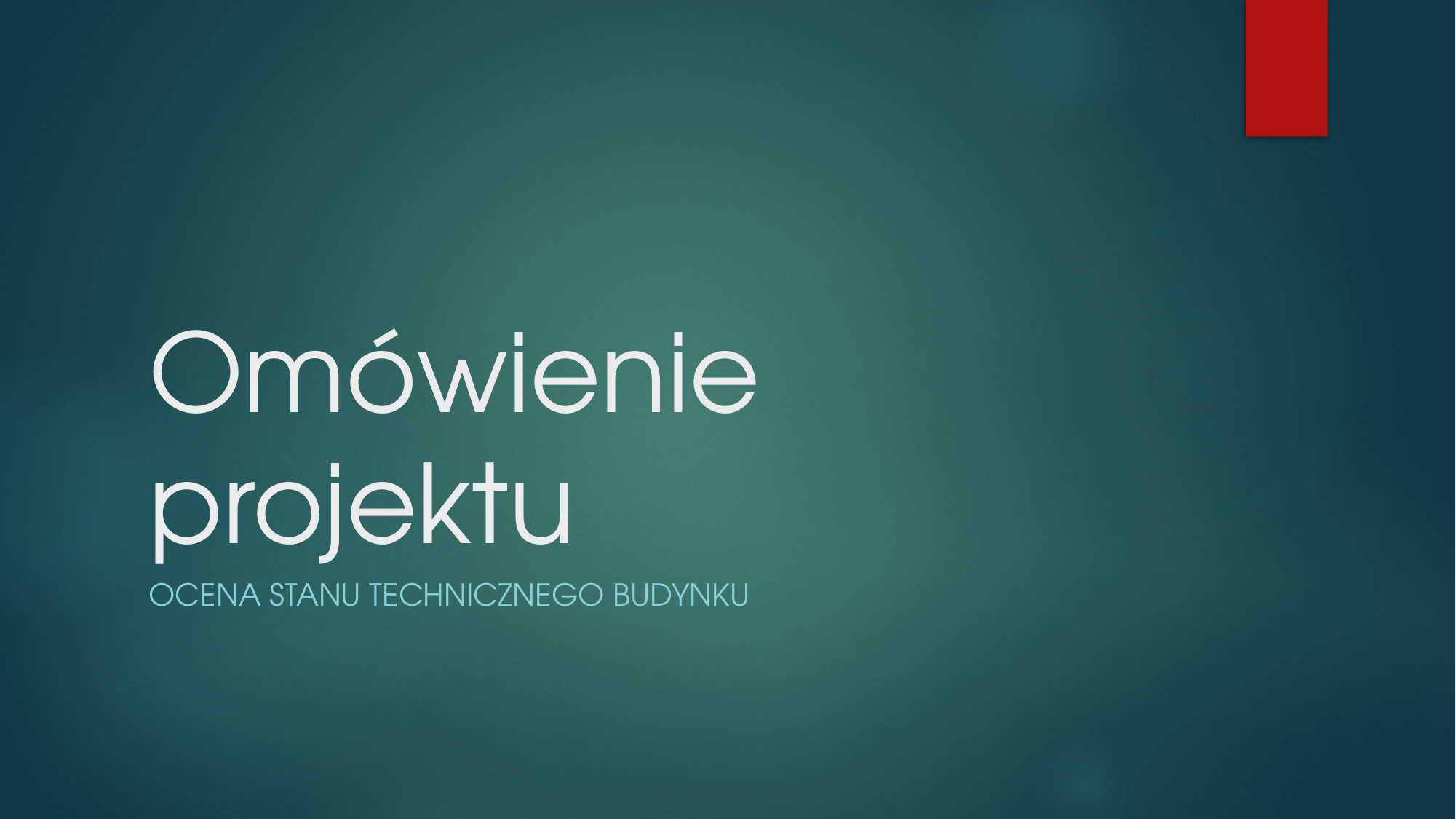

# Omówienie projektu
Ocena stanu technicznego budynku